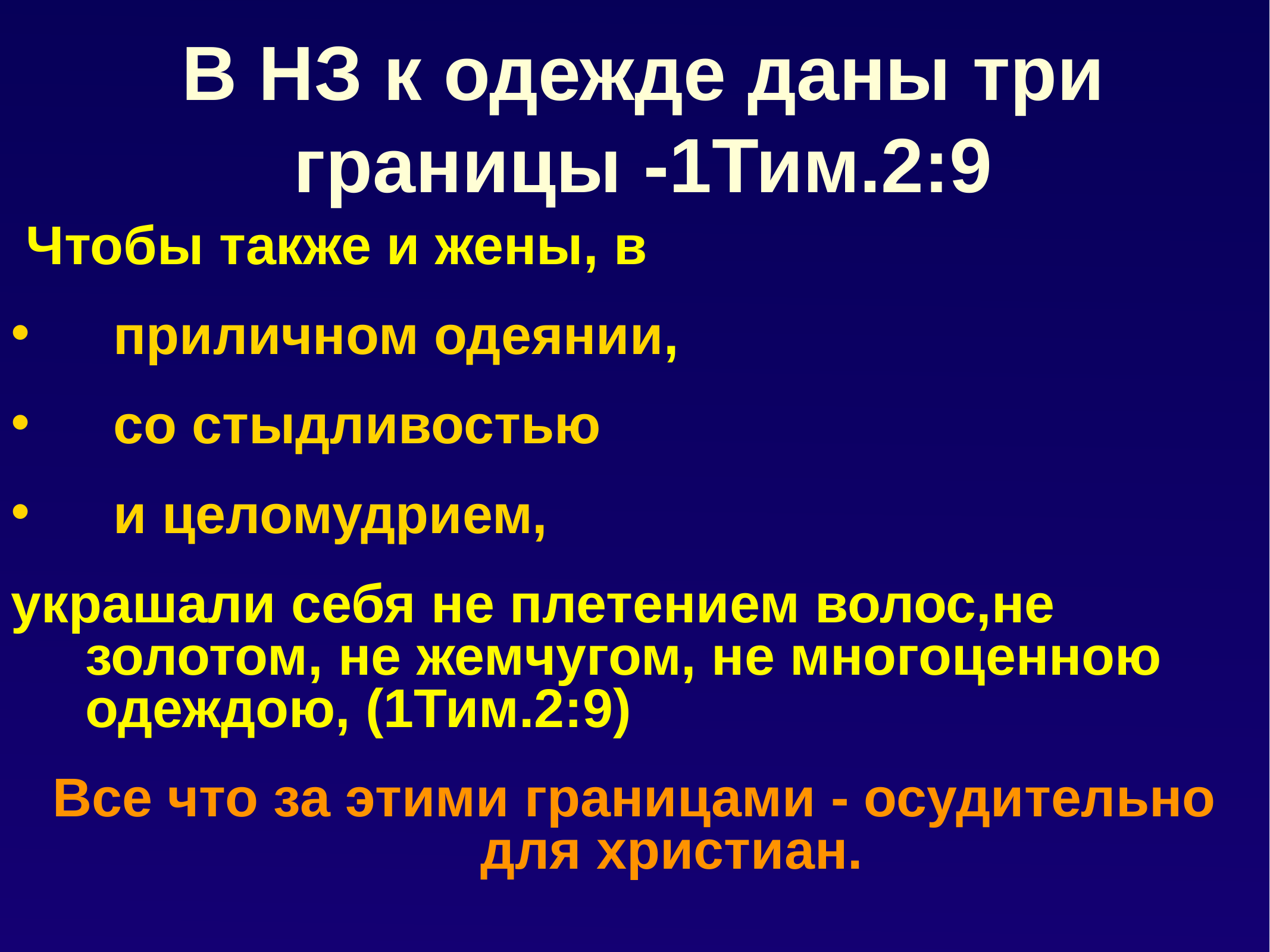

# В НЗ к одежде даны три границы -1Тим.2:9
 Чтобы также и жены, в
приличном одеянии,
со стыдливостью
и целомудрием,
украшали себя не плетением волос,не золотом, не жемчугом, не многоценною одеждою, (1Тим.2:9)
Все что за этими границами - осудительно для христиан.